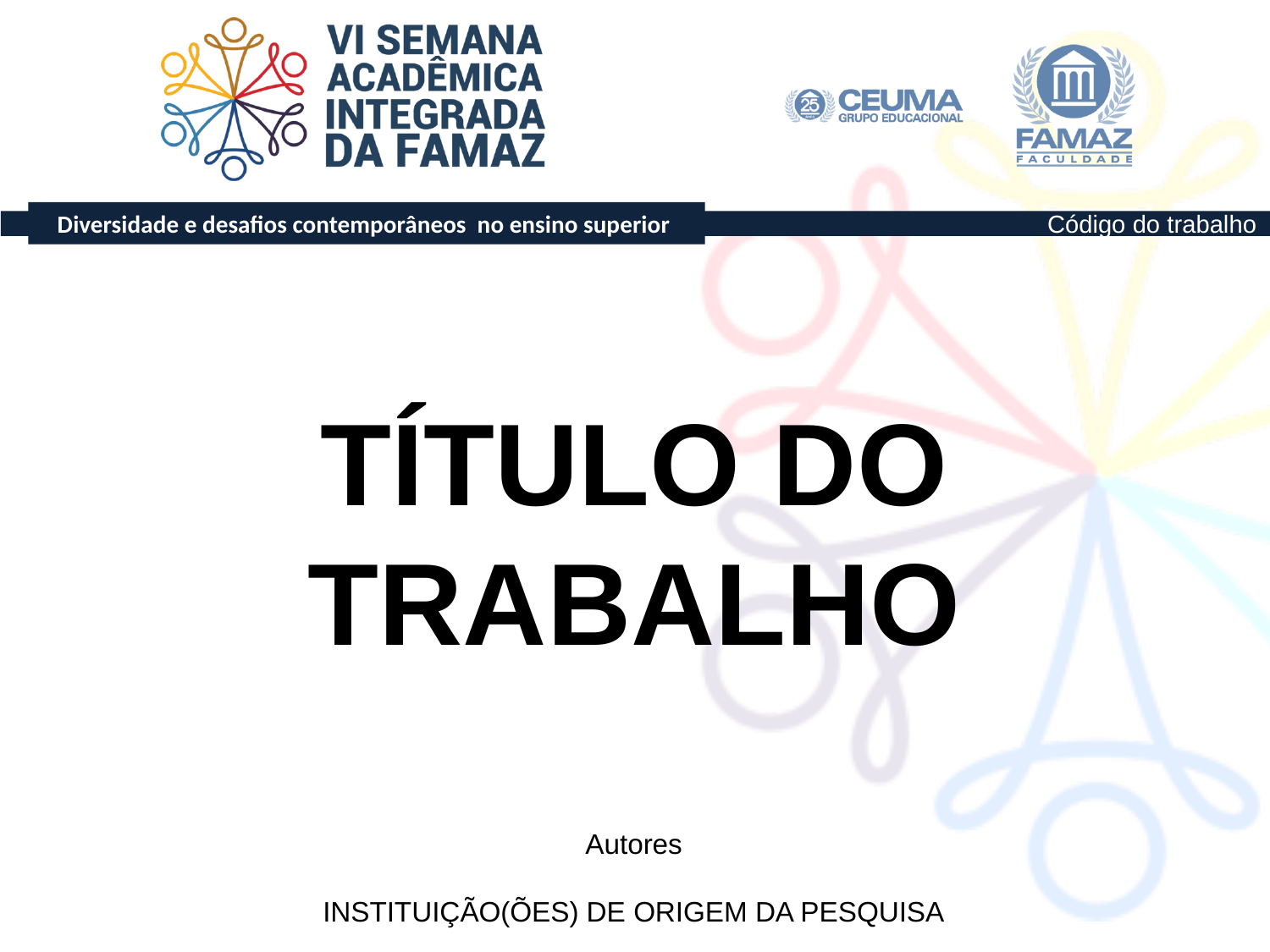

TÍTULO DO TRABALHO
Autores

INSTITUIÇÃO(ÕES) DE ORIGEM DA PESQUISA